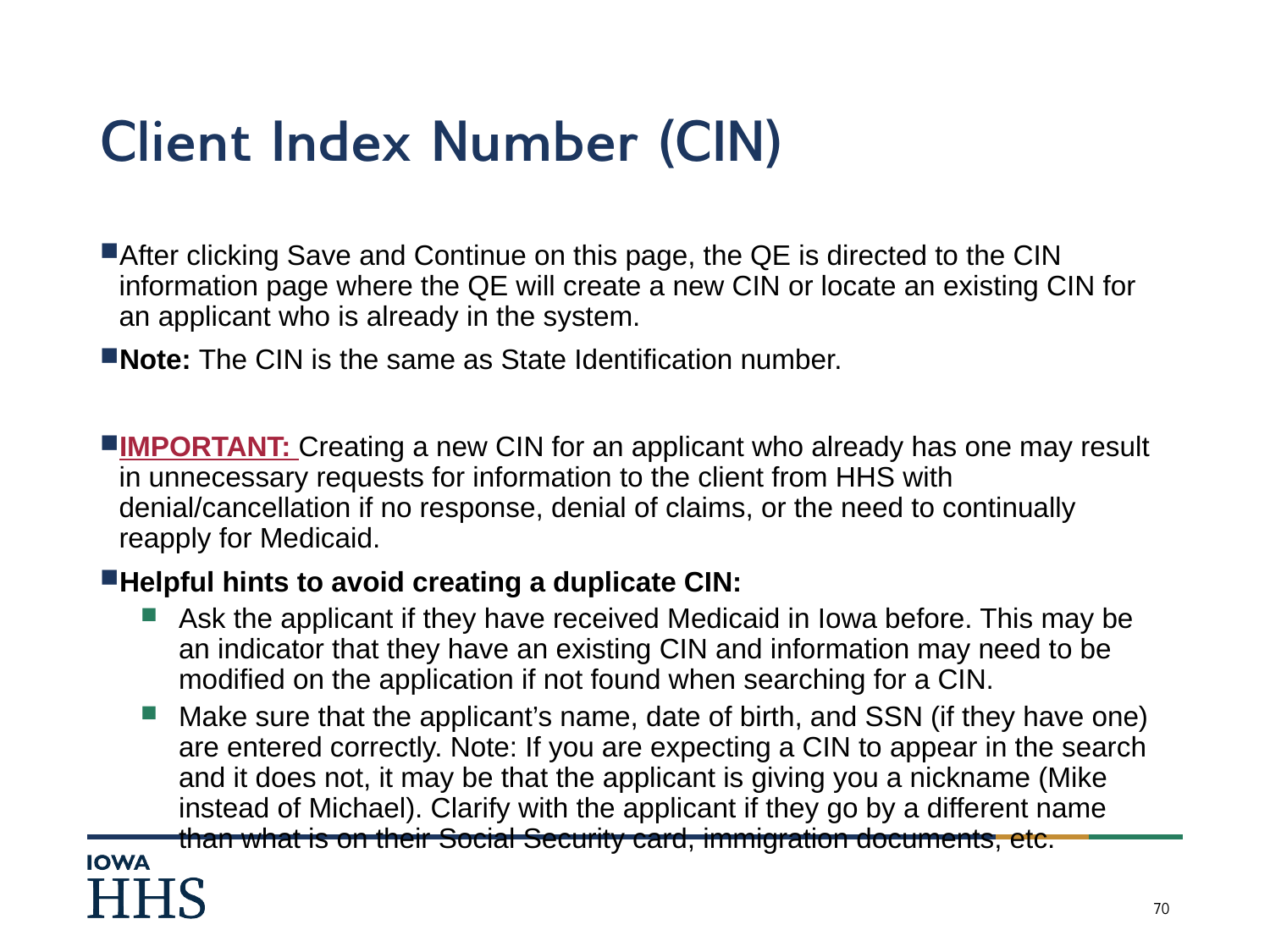

# Client Index Number (CIN)
After clicking Save and Continue on this page, the QE is directed to the CIN information page where the QE will create a new CIN or locate an existing CIN for an applicant who is already in the system.
Note: The CIN is the same as State Identification number.

IMPORTANT: Creating a new CIN for an applicant who already has one may result in unnecessary requests for information to the client from HHS with denial/cancellation if no response, denial of claims, or the need to continually reapply for Medicaid.
Helpful hints to avoid creating a duplicate CIN:
Ask the applicant if they have received Medicaid in Iowa before. This may be an indicator that they have an existing CIN and information may need to be modified on the application if not found when searching for a CIN.
Make sure that the applicant’s name, date of birth, and SSN (if they have one) are entered correctly. Note: If you are expecting a CIN to appear in the search and it does not, it may be that the applicant is giving you a nickname (Mike instead of Michael). Clarify with the applicant if they go by a different name than what is on their Social Security card, immigration documents, etc.

70